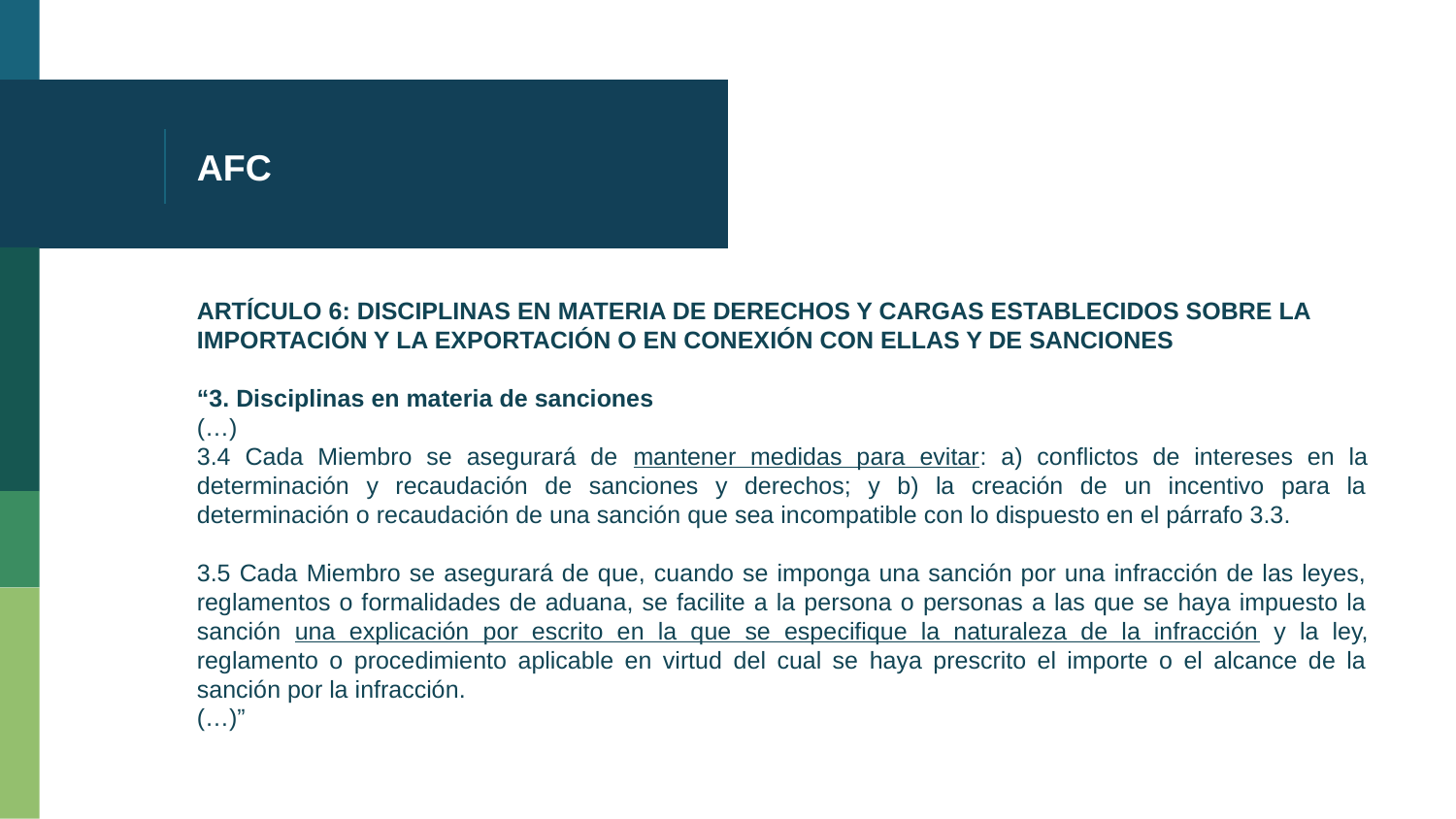

# AFC
ARTÍCULO 6: DISCIPLINAS EN MATERIA DE DERECHOS Y CARGAS ESTABLECIDOS SOBRE LA IMPORTACIÓN Y LA EXPORTACIÓN O EN CONEXIÓN CON ELLAS Y DE SANCIONES

“3. Disciplinas en materia de sanciones
(…)
3.4 Cada Miembro se asegurará de mantener medidas para evitar: a) conflictos de intereses en la determinación y recaudación de sanciones y derechos; y b) la creación de un incentivo para la determinación o recaudación de una sanción que sea incompatible con lo dispuesto en el párrafo 3.3.

3.5 Cada Miembro se asegurará de que, cuando se imponga una sanción por una infracción de las leyes, reglamentos o formalidades de aduana, se facilite a la persona o personas a las que se haya impuesto la sanción una explicación por escrito en la que se especifique la naturaleza de la infracción y la ley, reglamento o procedimiento aplicable en virtud del cual se haya prescrito el importe o el alcance de la sanción por la infracción.
(…)”